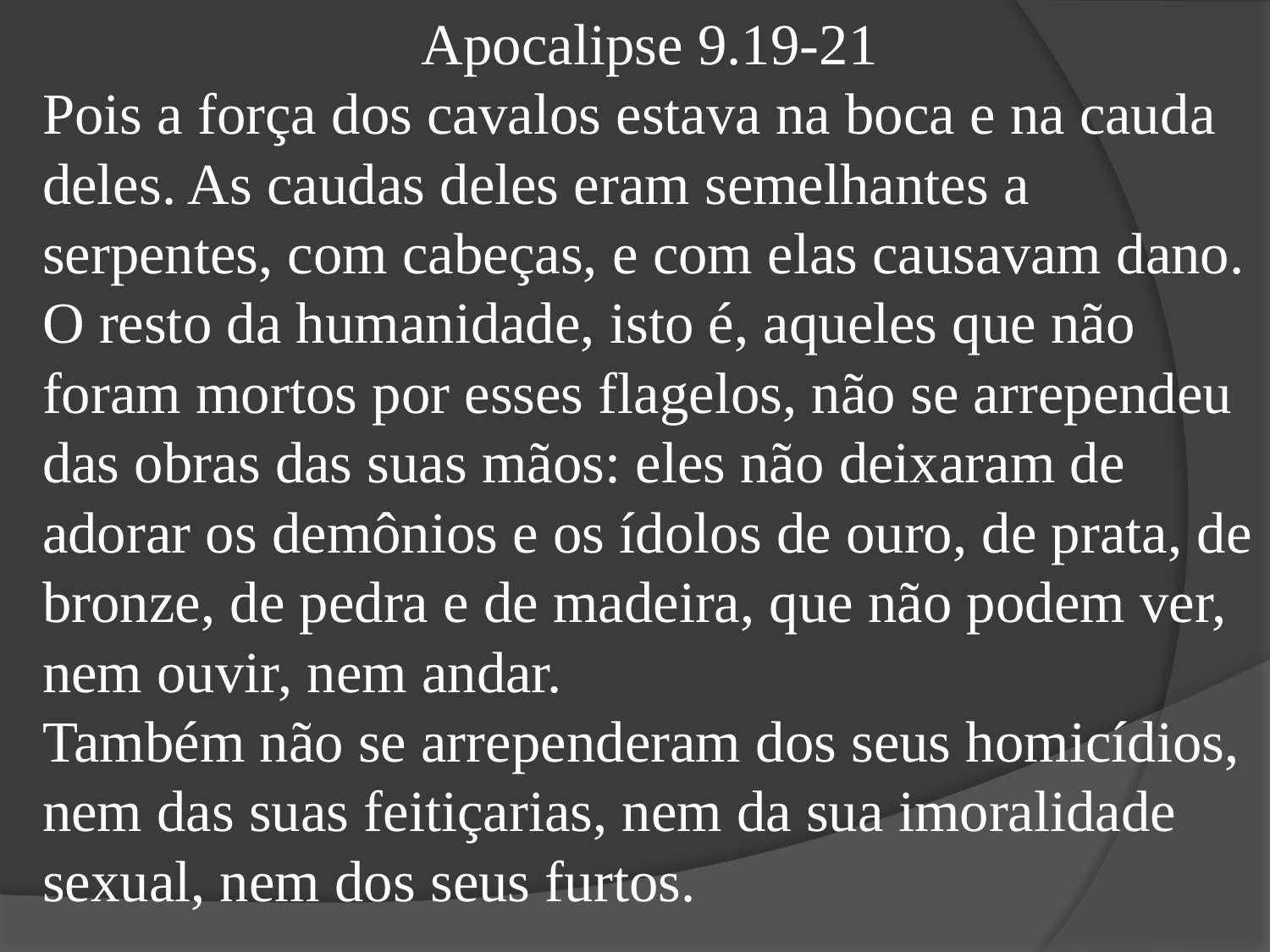

Apocalipse 9.19-21
Pois a força dos cavalos estava na boca e na cauda deles. As caudas deles eram semelhantes a serpentes, com cabeças, e com elas causavam dano.
O resto da humanidade, isto é, aqueles que não foram mortos por esses flagelos, não se arrependeu das obras das suas mãos: eles não deixaram de adorar os demônios e os ídolos de ouro, de prata, de bronze, de pedra e de madeira, que não podem ver, nem ouvir, nem andar.
Também não se arrependeram dos seus homicídios, nem das suas feitiçarias, nem da sua imoralidade sexual, nem dos seus furtos.